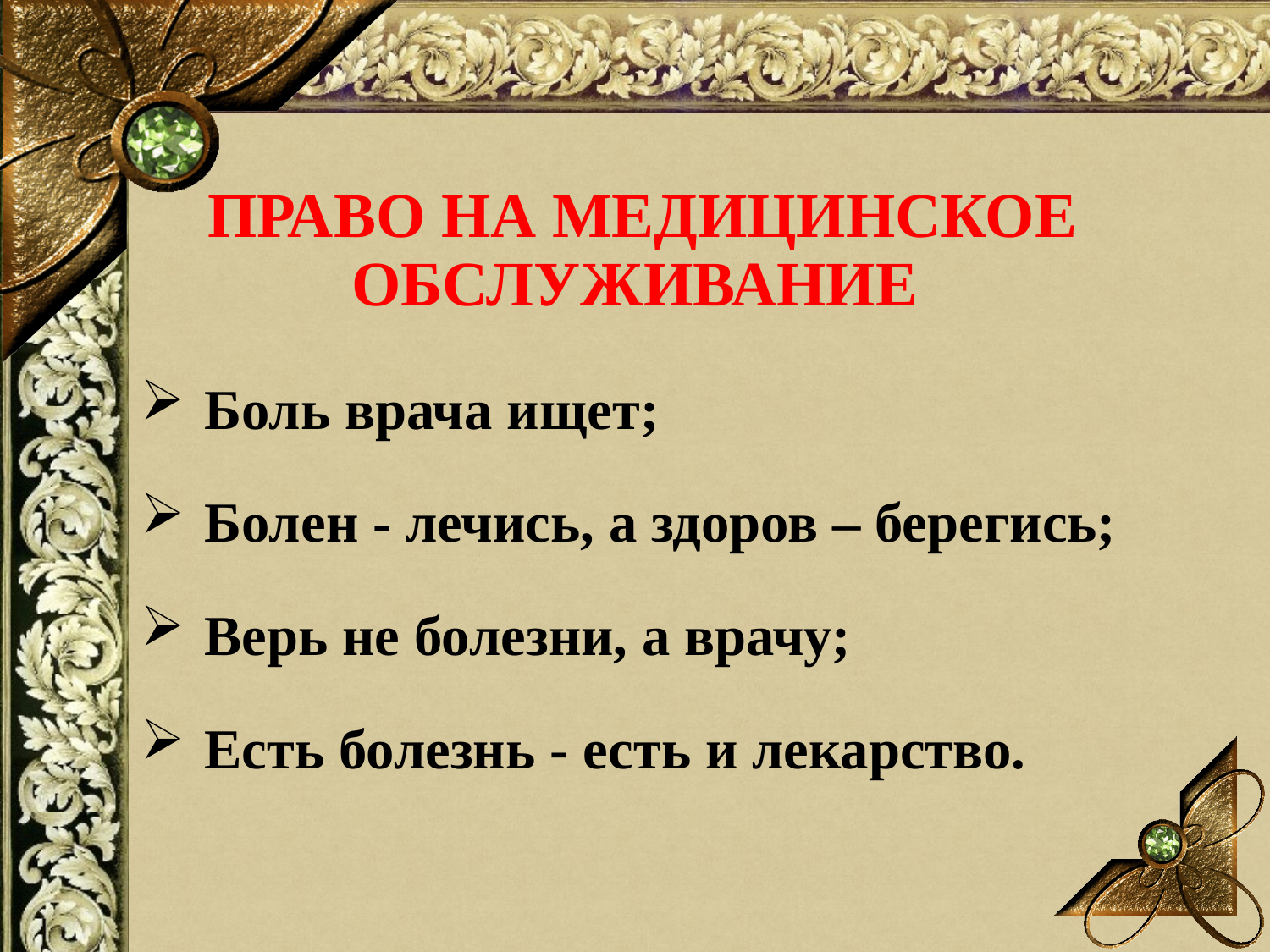

# Право на медицинское   обслуживание
Боль врача ищет;
Болен - лечись, а здоров – берегись;
Верь не болезни, а врачу;
Есть болезнь - есть и лекарство.